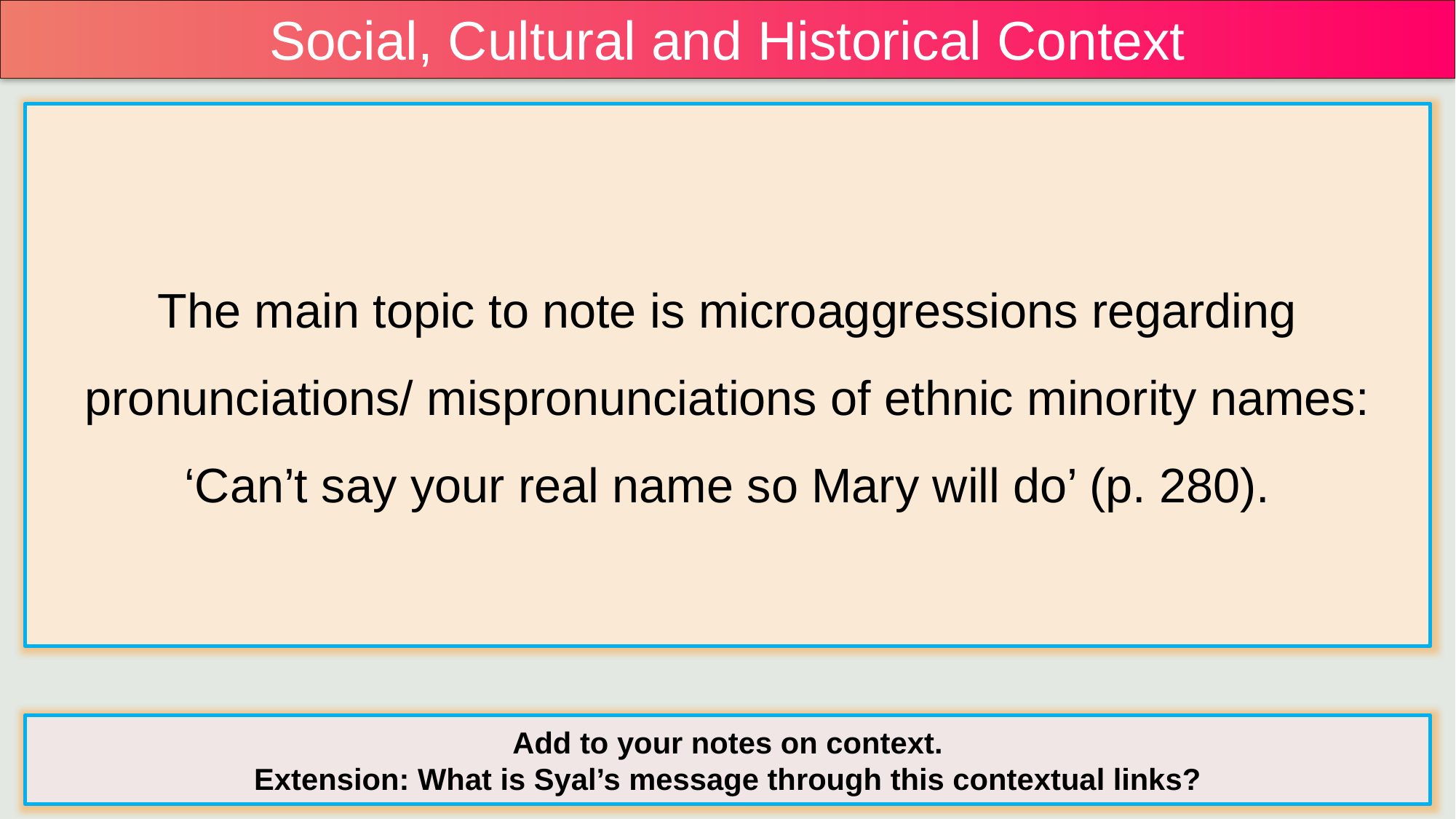

Social, Cultural and Historical Context

The main topic to note is microaggressions regarding pronunciations/ mispronunciations of ethnic minority names: ‘Can’t say your real name so Mary will do’ (p. 280).

Add to your notes on context.
Extension: What is Syal’s message through this contextual links?